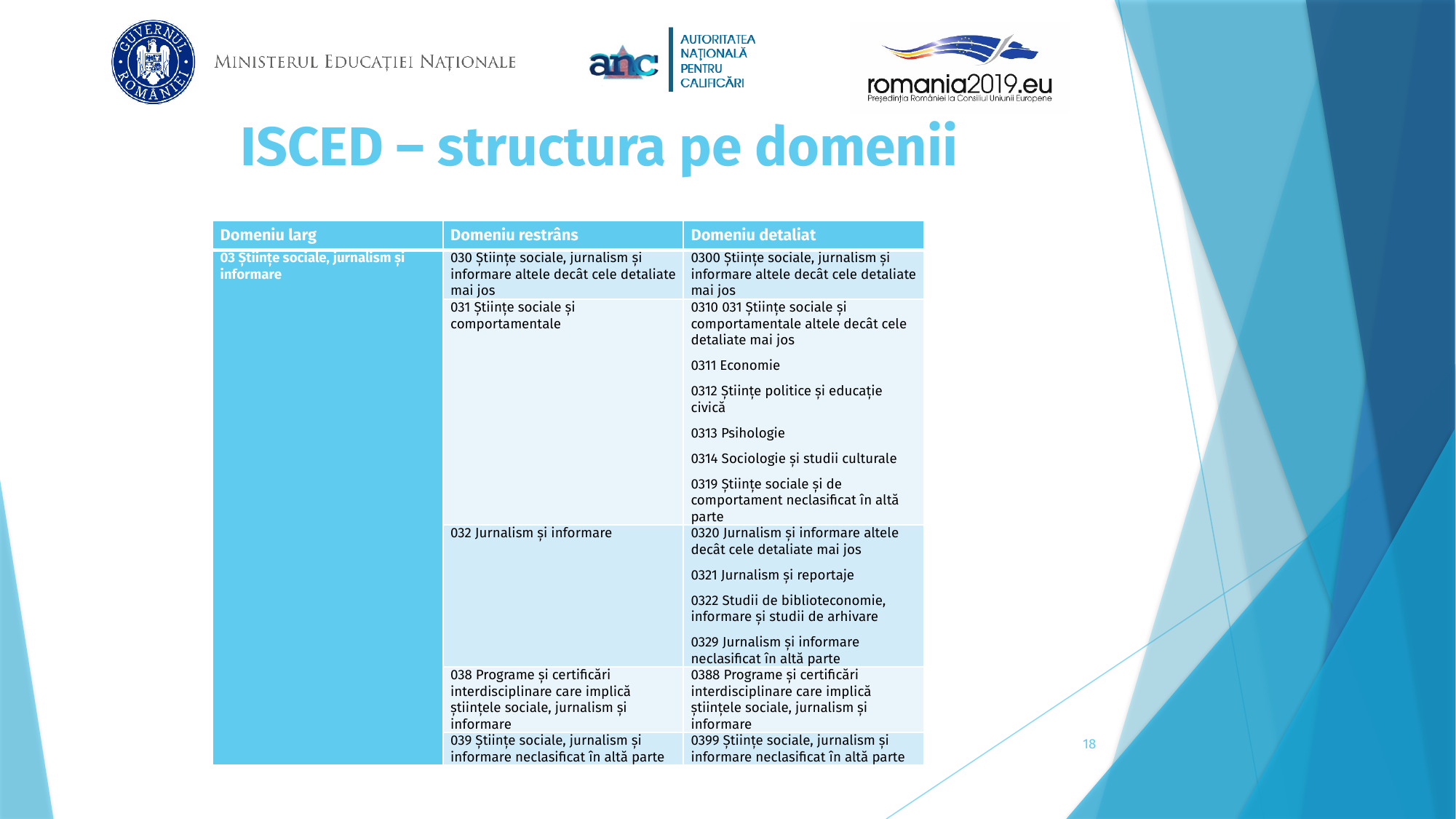

# ISCED – structura pe domenii
| Domeniu larg | Domeniu restrâns | Domeniu detaliat |
| --- | --- | --- |
| 03 Științe sociale, jurnalism și informare | 030 Științe sociale, jurnalism și informare altele decât cele detaliate mai jos | 0300 Științe sociale, jurnalism și informare altele decât cele detaliate mai jos |
|  | 031 Științe sociale și comportamentale | 0310 031 Științe sociale și comportamentale altele decât cele detaliate mai jos 0311 Economie 0312 Științe politice și educație civică 0313 Psihologie 0314 Sociologie și studii culturale 0319 Științe sociale și de comportament neclasificat în altă parte |
|  | 032 Jurnalism și informare | 0320 Jurnalism și informare altele decât cele detaliate mai jos 0321 Jurnalism și reportaje 0322 Studii de biblioteconomie, informare și studii de arhivare 0329 Jurnalism și informare neclasificat în altă parte |
|  | 038 Programe și certificări interdisciplinare care implică științele sociale, jurnalism și informare | 0388 Programe și certificări interdisciplinare care implică științele sociale, jurnalism și informare |
|  | 039 Științe sociale, jurnalism și informare neclasificat în altă parte | 0399 Științe sociale, jurnalism și informare neclasificat în altă parte |
18